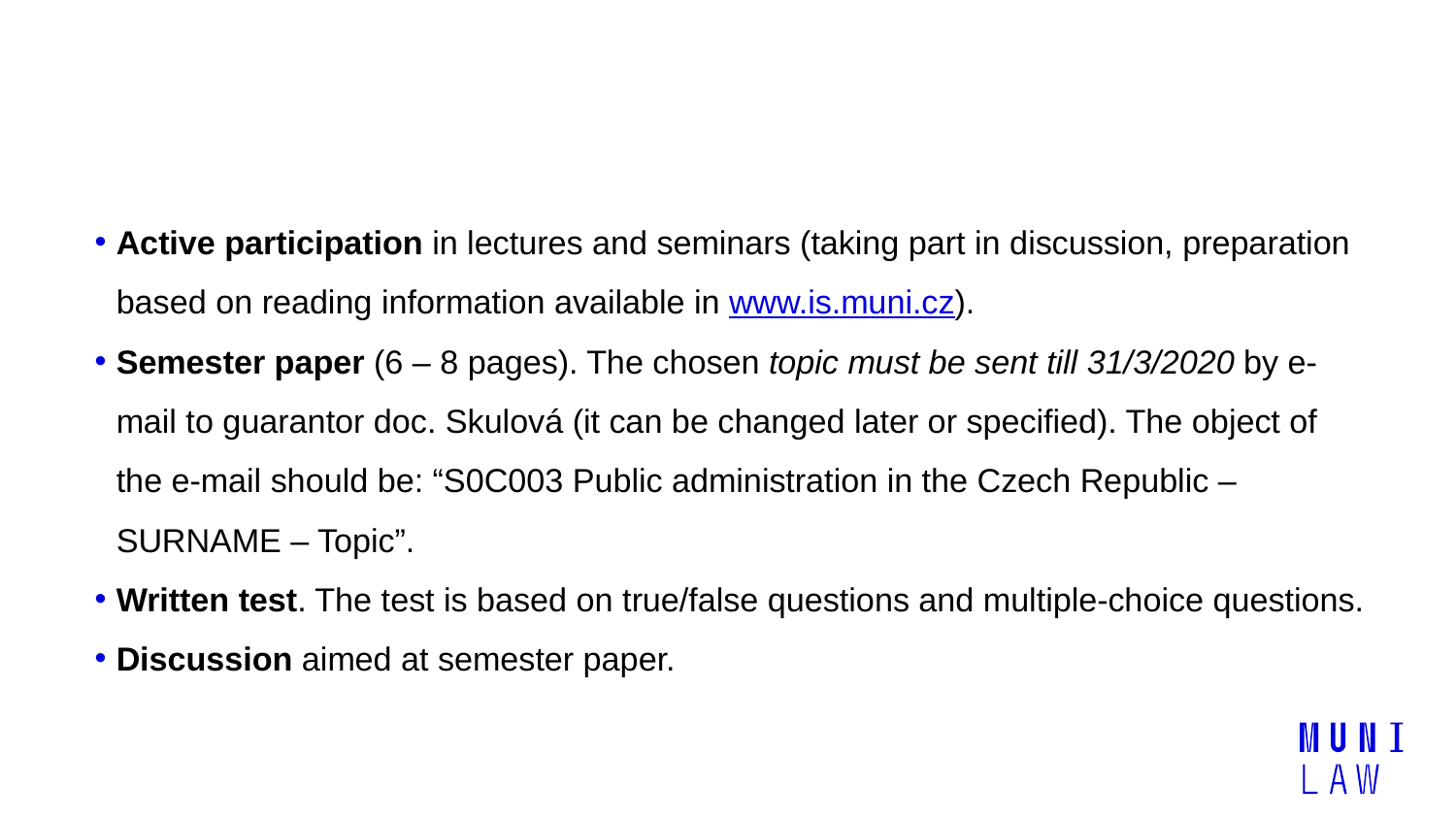

# Examination - conditions
Active participation in lectures and seminars (taking part in discussion, preparation based on reading information available in www.is.muni.cz).
Semester paper (6 – 8 pages). The chosen topic must be sent till 31/3/2020 by e-mail to guarantor doc. Skulová (it can be changed later or specified). The object of the e-mail should be: “S0C003 Public administration in the Czech Republic – SURNAME – Topic”.
Written test. The test is based on true/false questions and multiple-choice questions.
Discussion aimed at semester paper.